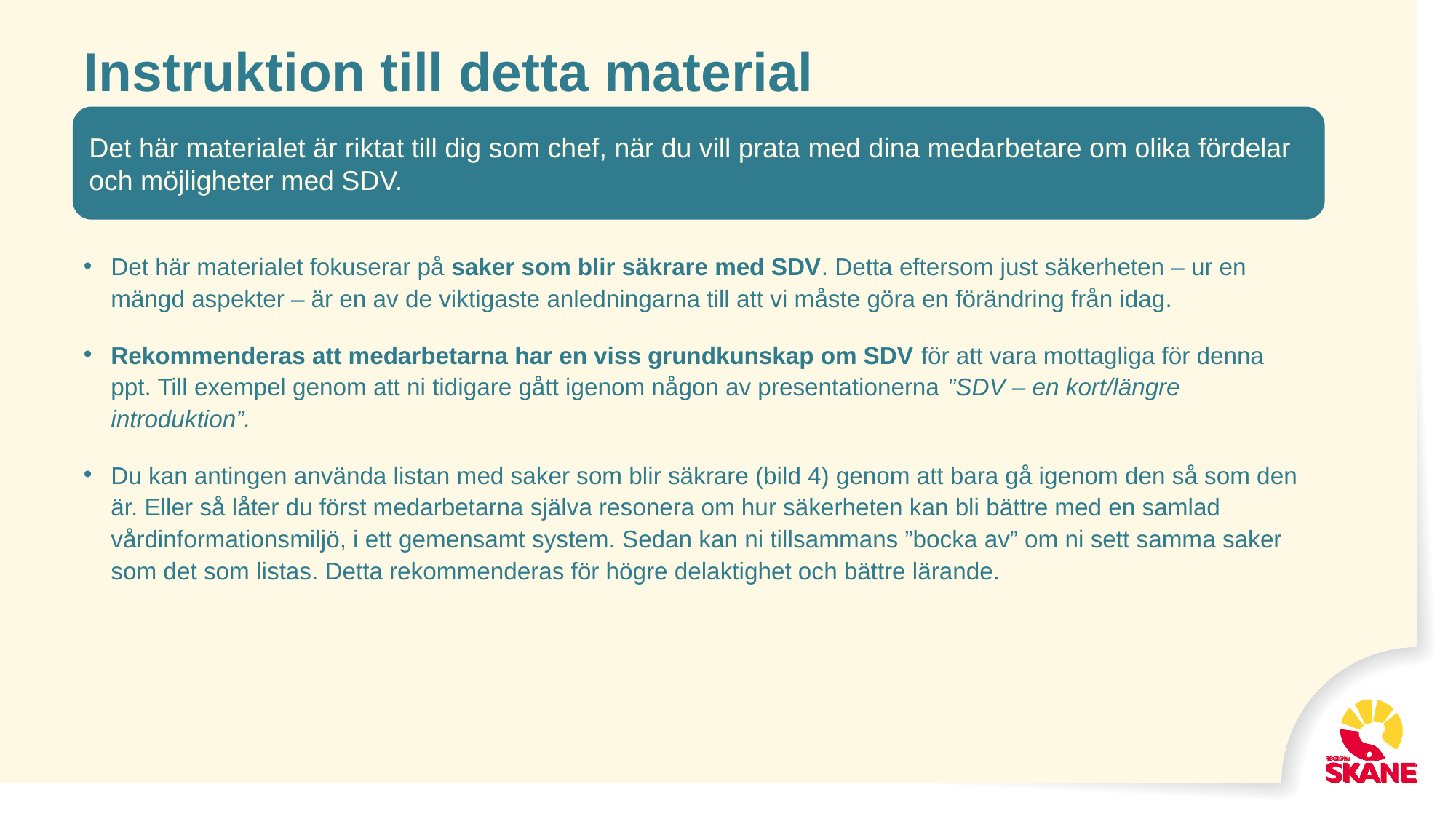

# Instruktion till detta material
Det här materialet är riktat till dig som chef, när du vill prata med dina medarbetare om olika fördelar och möjligheter med SDV.
Det här materialet fokuserar på saker som blir säkrare med SDV. Detta eftersom just säkerheten – ur en mängd aspekter – är en av de viktigaste anledningarna till att vi måste göra en förändring från idag.
Rekommenderas att medarbetarna har en viss grundkunskap om SDV för att vara mottagliga för denna ppt. Till exempel genom att ni tidigare gått igenom någon av presentationerna ”SDV – en kort/längre introduktion”.
Du kan antingen använda listan med saker som blir säkrare (bild 4) genom att bara gå igenom den så som den är. Eller så låter du först medarbetarna själva resonera om hur säkerheten kan bli bättre med en samlad vårdinformationsmiljö, i ett gemensamt system. Sedan kan ni tillsammans ”bocka av” om ni sett samma saker som det som listas. Detta rekommenderas för högre delaktighet och bättre lärande.